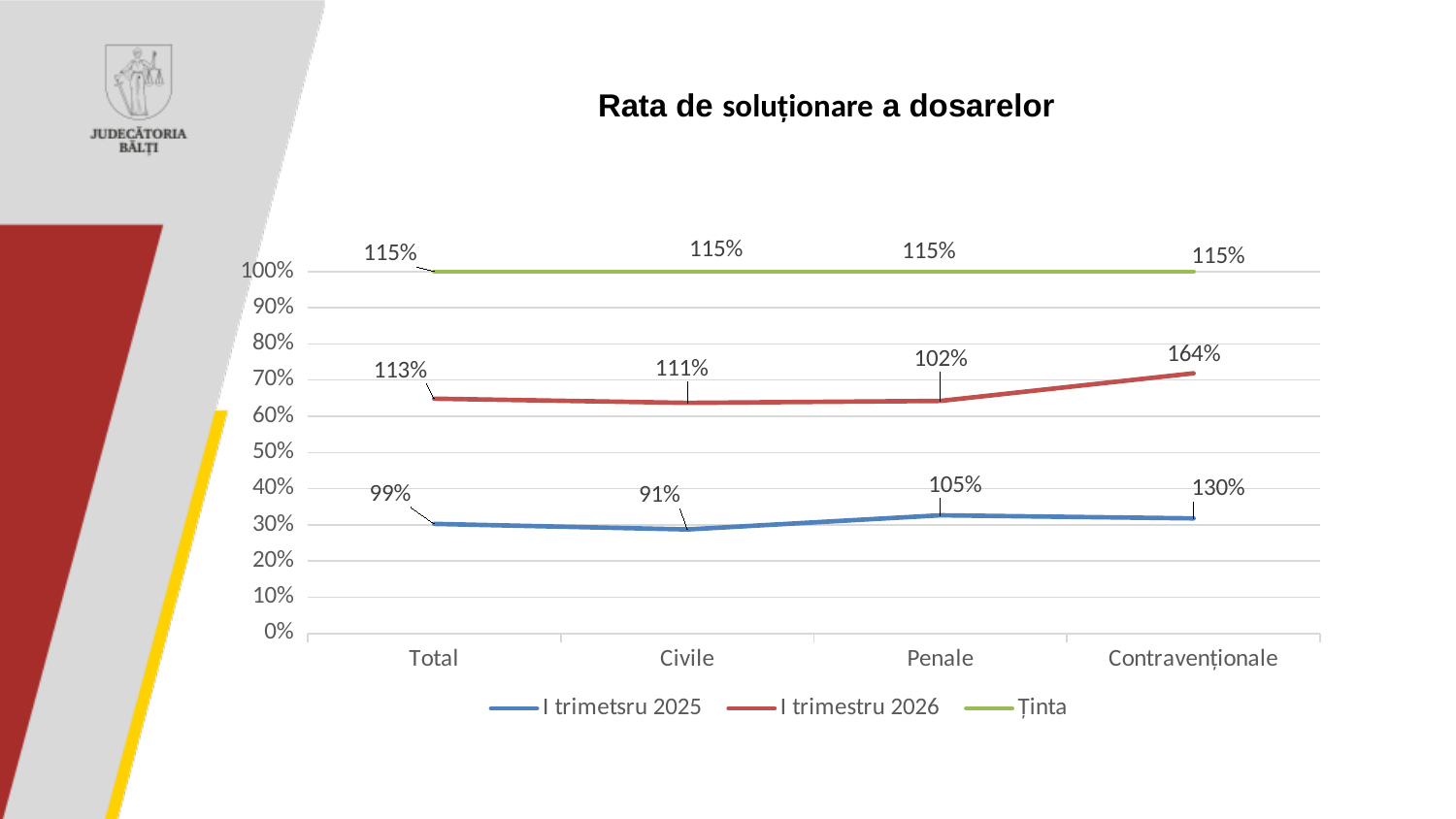

# Rata de soluționare a dosarelor

### Chart

| Category | I trimetsru 2025 | I trimestru 2026 | Ținta |
|---|---|---|---|
| Total | 0.99 | 1.1331 | 1.15 |
| Civile | 0.91 | 1.1095 | 1.15 |
| Penale | 1.05 | 1.0176 | 1.15 |
| Contravenționale | 1.3 | 1.6413 | 1.15 |